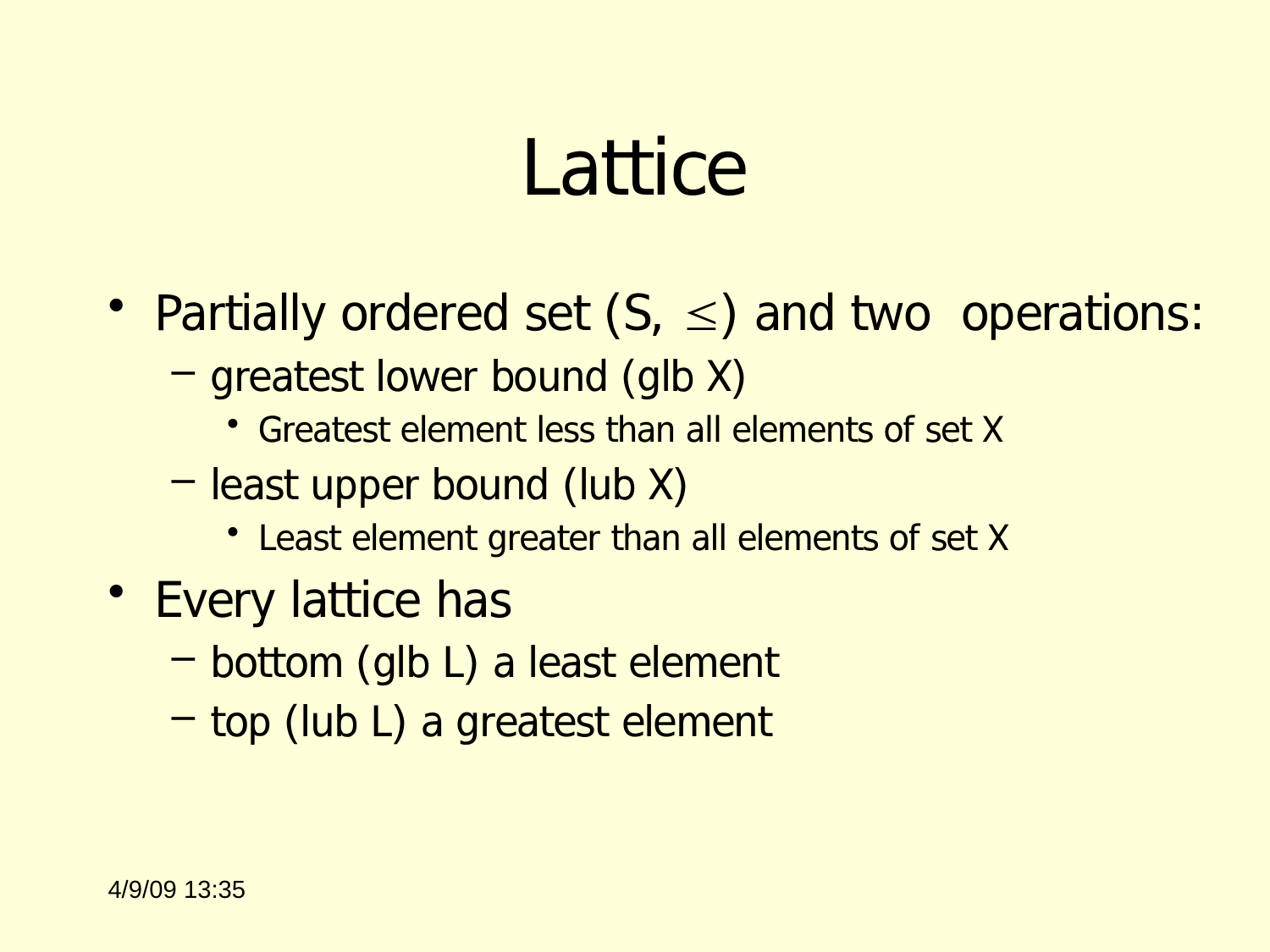

# Lattice
Partially ordered set (S, ≤) and two  operations:
greatest lower bound (glb X)
Greatest element less than all elements of set X
least upper bound (lub X)
Least element greater than all elements of set X
Every lattice has
bottom (glb L) a least element
top (lub L) a greatest element
4/9/09 13:35